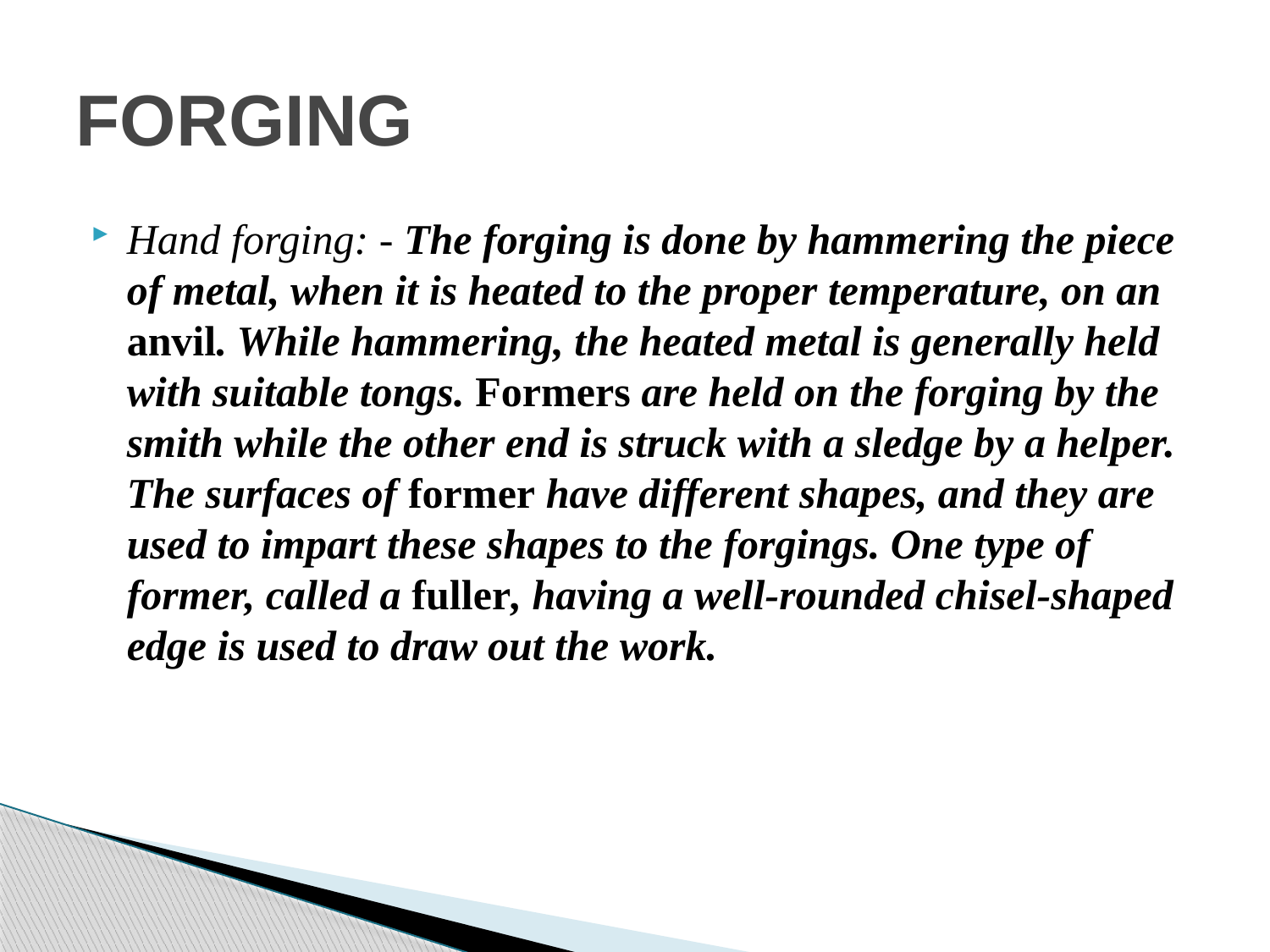

# FORGING
Hand forging: - The forging is done by hammering the piece of metal, when it is heated to the proper temperature, on an anvil. While hammering, the heated metal is generally held with suitable tongs. Formers are held on the forging by the smith while the other end is struck with a sledge by a helper. The surfaces of former have different shapes, and they are used to impart these shapes to the forgings. One type of former, called a fuller, having a well-rounded chisel-shaped edge is used to draw out the work.